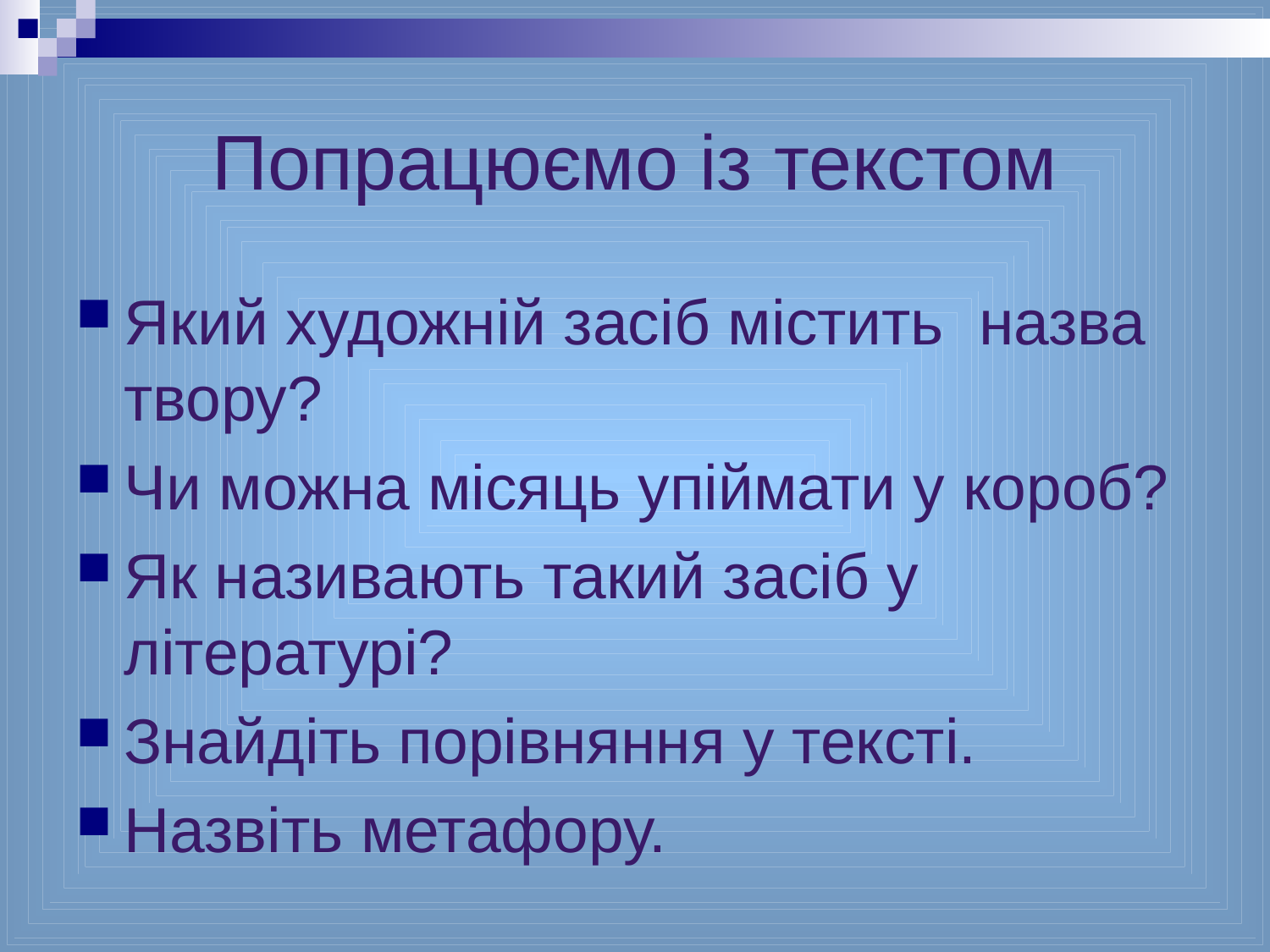

# Попрацюємо із текстом
Який художній засіб містить  назва твору?
Чи можна місяць упіймати у короб?
Як називають такий засіб у літературі?
Знайдіть порівняння у тексті.
Назвіть метафору.